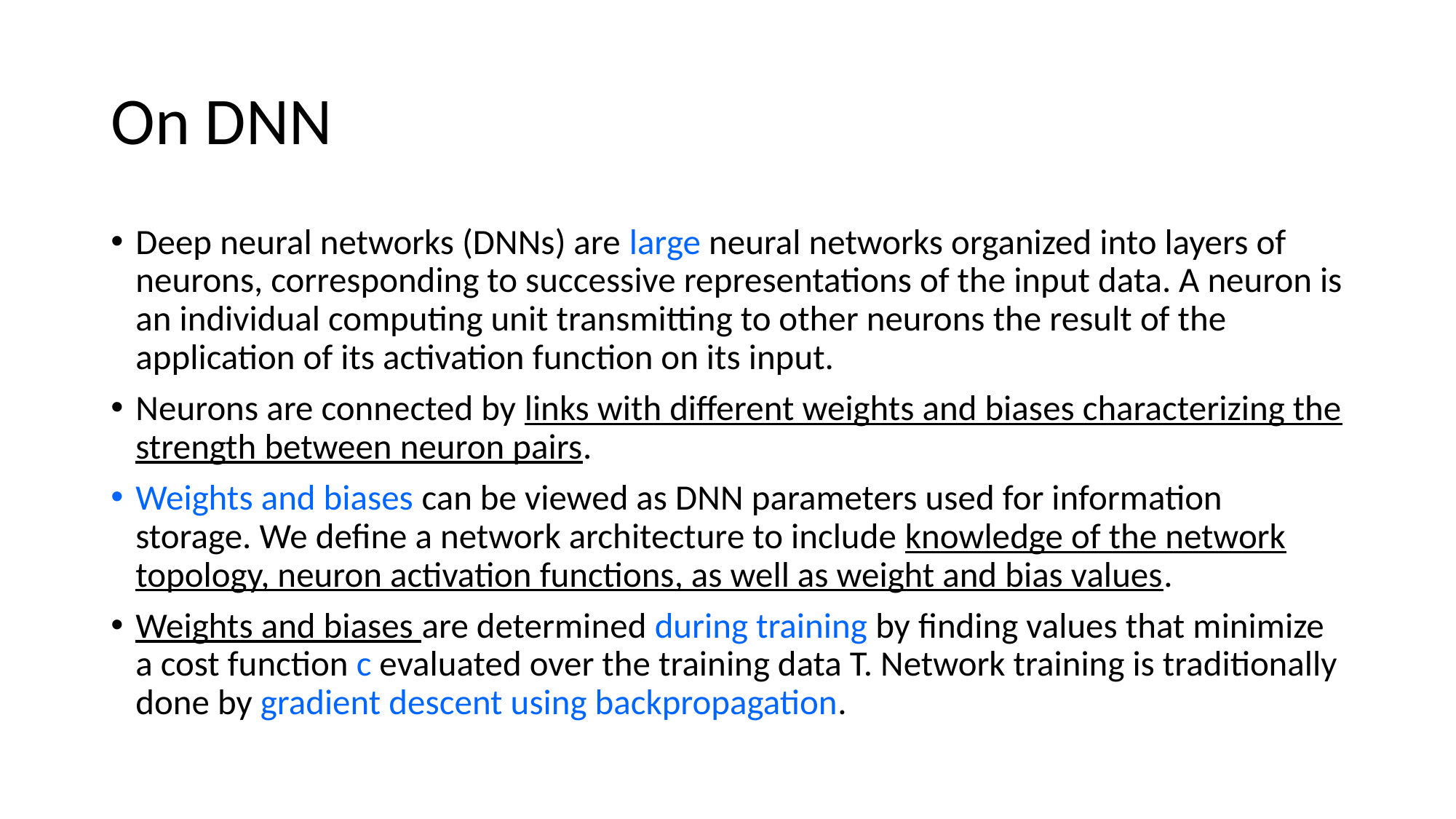

# On DNN
Deep neural networks (DNNs) are large neural networks organized into layers of neurons, corresponding to successive representations of the input data. A neuron is an individual computing unit transmitting to other neurons the result of the application of its activation function on its input.
Neurons are connected by links with different weights and biases characterizing the strength between neuron pairs.
Weights and biases can be viewed as DNN parameters used for information storage. We define a network architecture to include knowledge of the network topology, neuron activation functions, as well as weight and bias values.
Weights and biases are determined during training by finding values that minimize a cost function c evaluated over the training data T. Network training is traditionally done by gradient descent using backpropagation.